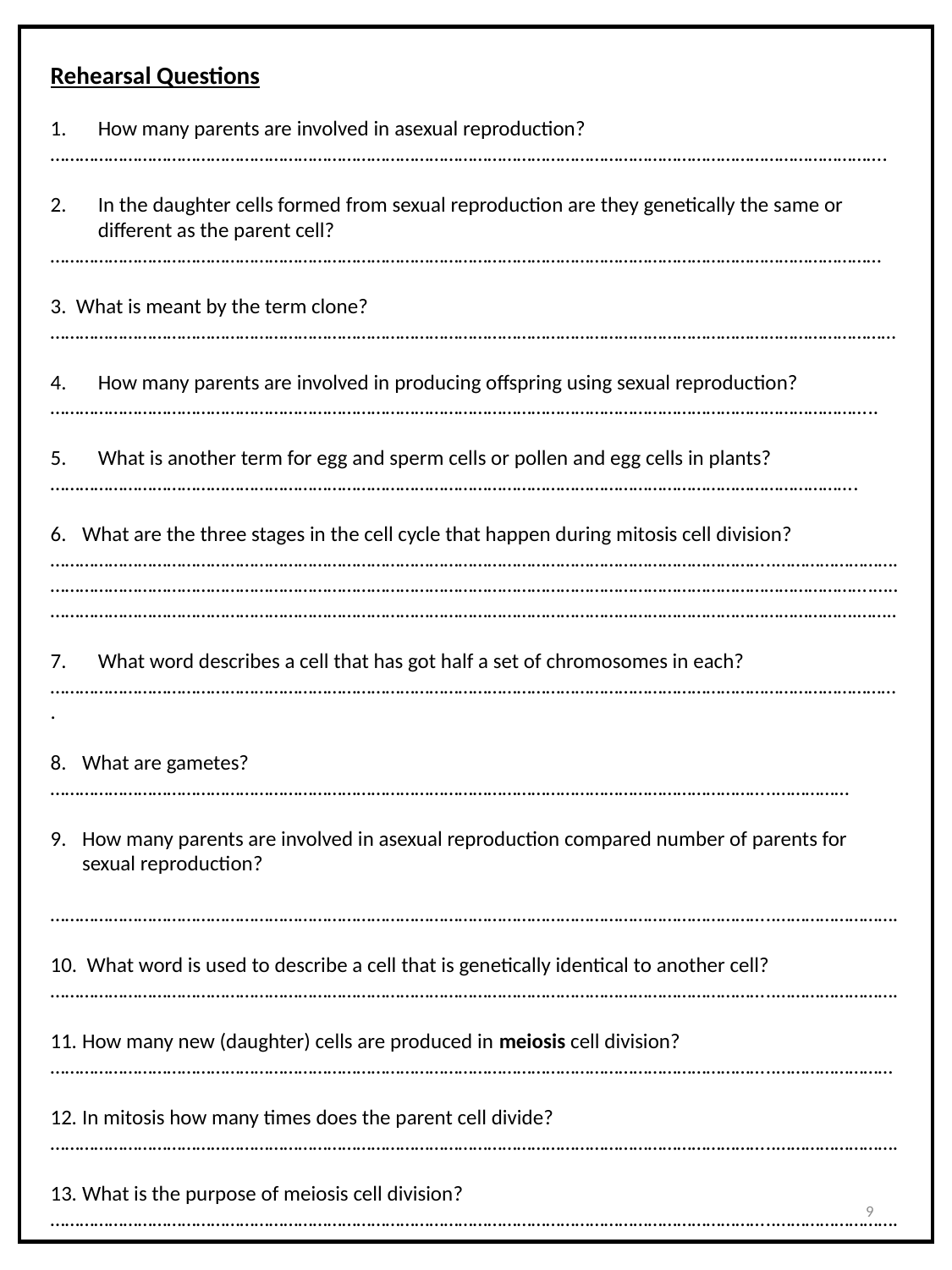

Rehearsal Questions

How many parents are involved in asexual reproduction?
……………………………………………………………………………………………………………………………………………………….

In the daughter cells formed from sexual reproduction are they genetically the same or different as the parent cell?
………………………………………………………………………………………………………………………………………………………

3.  What is meant by the term clone?
…………………………………………………………………………………………………………………………………………………………

How many parents are involved in producing offspring using sexual reproduction?
……………………………………………………………………………………………………………………………………………………..

What is another term for egg and sperm cells or pollen and egg cells in plants?
………………………………………………………………………………………………………………………………………………….

What are the three stages in the cell cycle that happen during mitosis cell division?
…………………………………………………………………………………………………………………………………..…………………….
…………………………………………………………………………………………………………………………………………………….….. ………………………………………………………………………………………………………………………………………………….……..

What word describes a cell that has got half a set of chromosomes in each?
………………………………………………………………………………………………………………………………………………………….

What are gametes?
…………………………………………………………………………………………………………………………………..……………

How many parents are involved in asexual reproduction compared number of parents for sexual reproduction?

…………………………………………………………………………………………………………………………………..…………………….

10.  What word is used to describe a cell that is genetically identical to another cell?
…………………………………………………………………………………………………………………………………..…………………….

How many new (daughter) cells are produced in meiosis cell division?
…………………………………………………………………………………………………………………………………..……………………

In mitosis how many times does the parent cell divide?
…………………………………………………………………………………………………………………………………..…………………….

What is the purpose of meiosis cell division?
…………………………………………………………………………………………………………………………………..…………………….
9